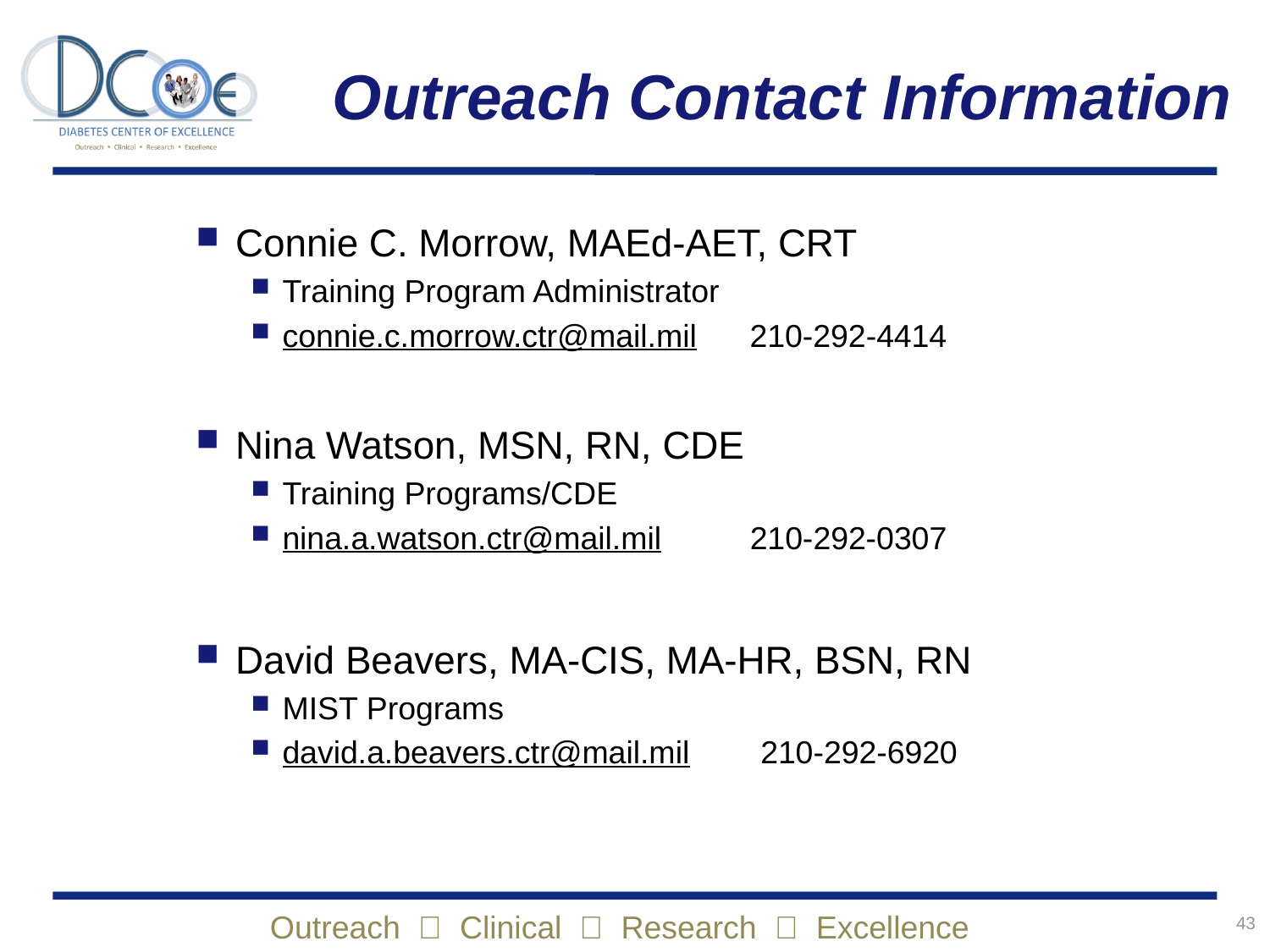

# Outreach Contact Information
Connie C. Morrow, MAEd-AET, CRT
Training Program Administrator
connie.c.morrow.ctr@mail.mil      210-292-4414

Nina Watson, MSN, RN, CDE
Training Programs/CDE
nina.a.watson.ctr@mail.mil          210-292-0307

David Beavers, MA-CIS, MA-HR, BSN, RN
MIST Programs
david.a.beavers.ctr@mail.mil        210-292-6920

43